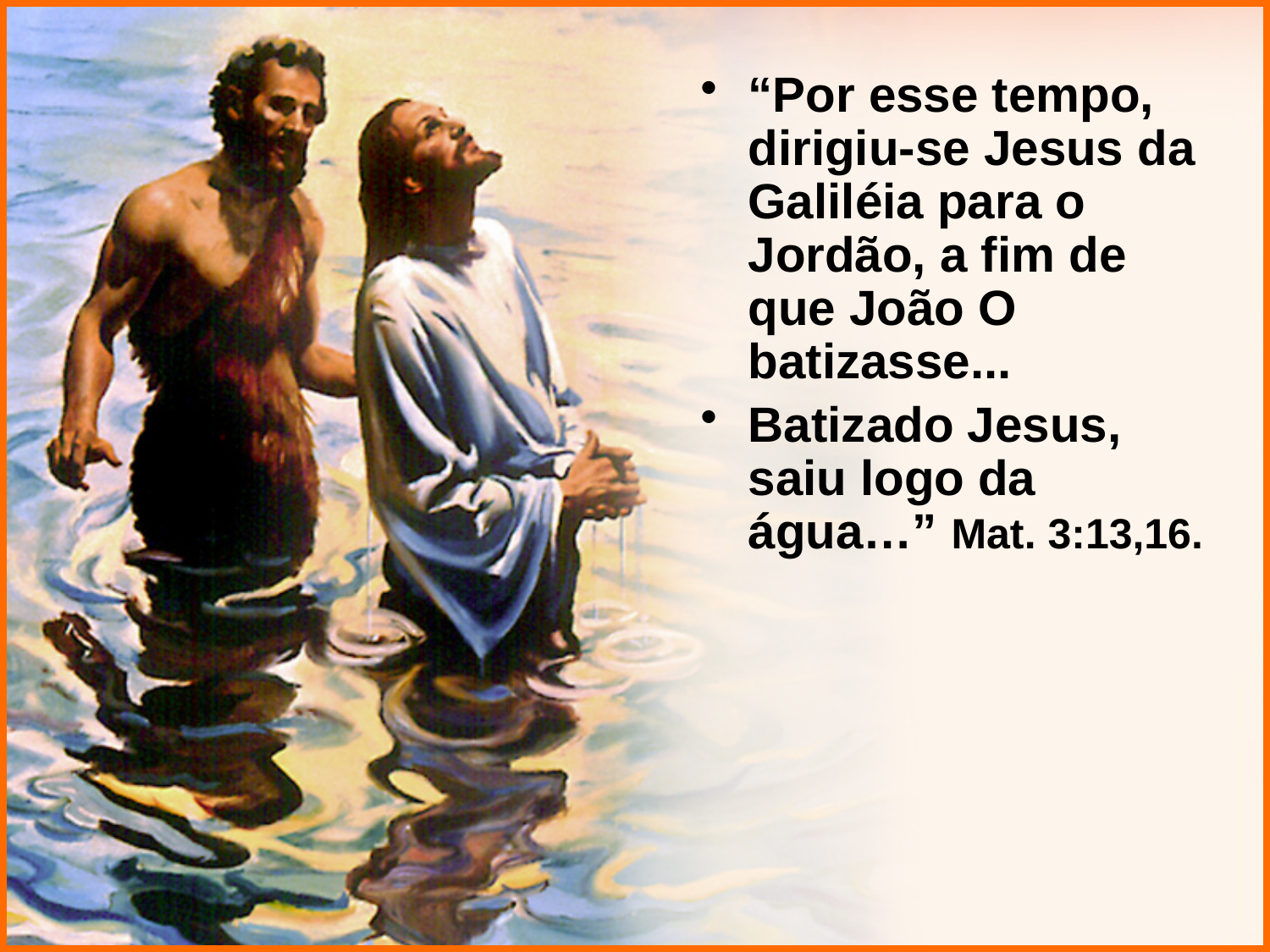

“Por esse tempo, dirigiu-se Jesus da Galiléia para o Jordão, a fim de que João O batizasse...
Batizado Jesus, saiu logo da água…” Mat. 3:13,16.